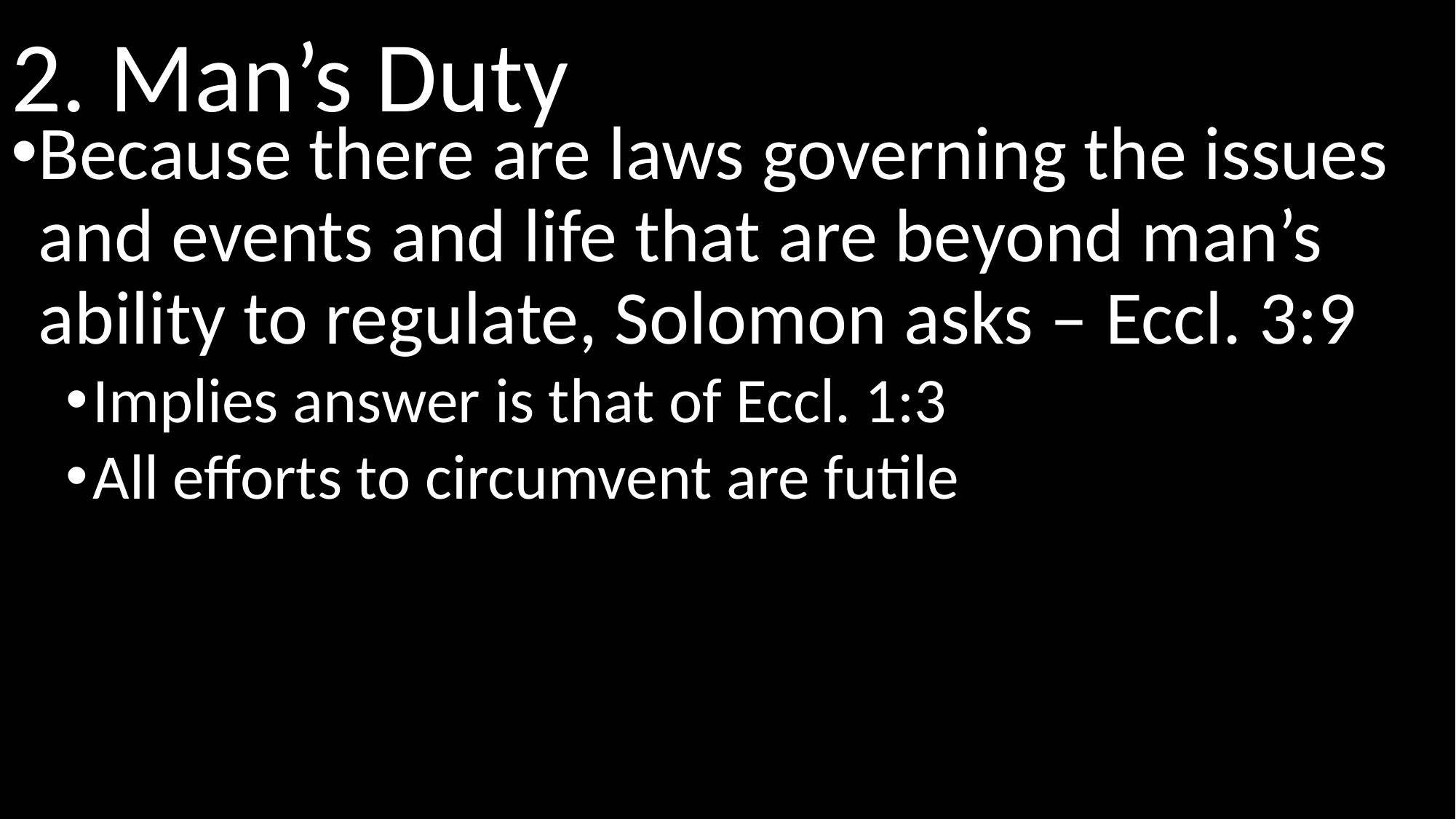

# 2. Man’s Duty
Because there are laws governing the issues and events and life that are beyond man’s ability to regulate, Solomon asks – Eccl. 3:9
Implies answer is that of Eccl. 1:3
All efforts to circumvent are futile